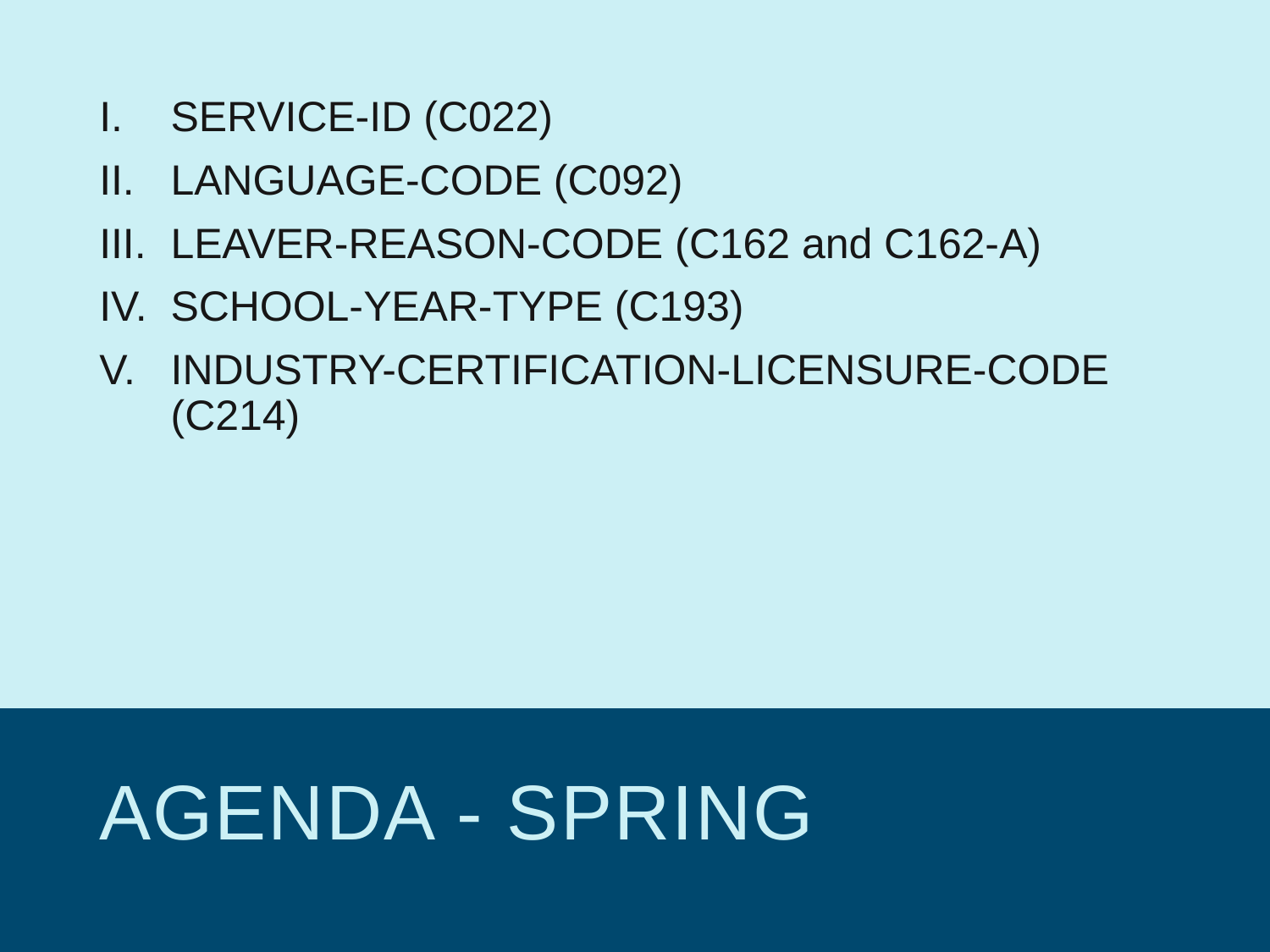

SERVICE-ID (C022)
LANGUAGE-CODE (C092)
LEAVER-REASON-CODE (C162 and C162-A)
SCHOOL-YEAR-TYPE (C193)
INDUSTRY-CERTIFICATION-LICENSURE-CODE (C214)

# aGENDA - Spring
2